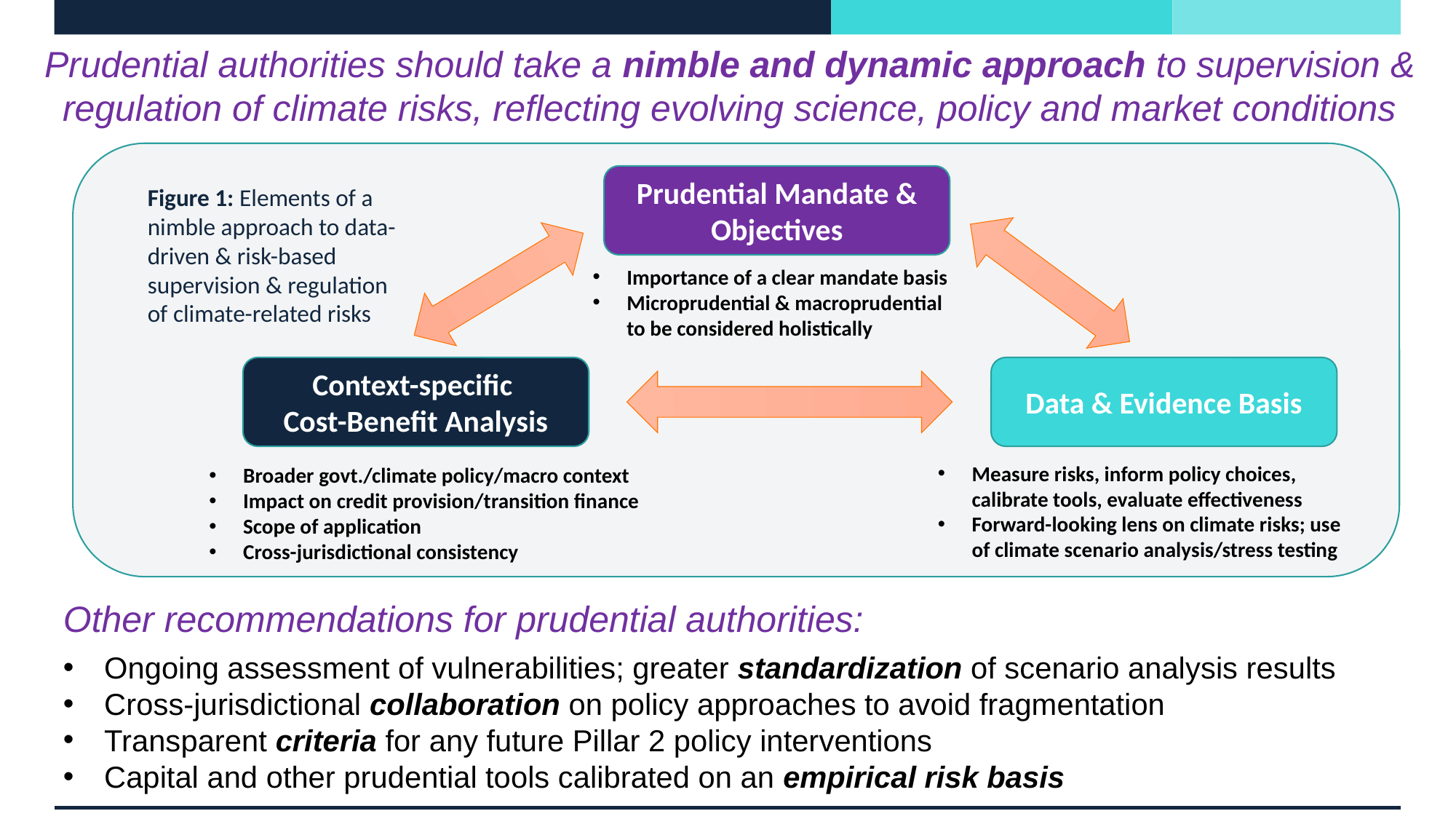

Prudential authorities should take a nimble and dynamic approach to supervision & regulation of climate risks, reflecting evolving science, policy and market conditions

Prudential Mandate & Objectives
Figure 1: Elements of a nimble approach to data-driven & risk-based supervision & regulation of climate-related risks

Importance of a clear mandate basis
Microprudential & macroprudential to be considered holistically
Context-specific
Cost-Benefit Analysis
Data & Evidence Basis
Measure risks, inform policy choices, calibrate tools, evaluate effectiveness
Forward-looking lens on climate risks; use of climate scenario analysis/stress testing
Broader govt./climate policy/macro context
Impact on credit provision/transition finance
Scope of application
Cross-jurisdictional consistency
Other recommendations for prudential authorities:

Ongoing assessment of vulnerabilities; greater standardization of scenario analysis results
Cross-jurisdictional collaboration on policy approaches to avoid fragmentation
Transparent criteria for any future Pillar 2 policy interventions
Capital and other prudential tools calibrated on an empirical risk basis